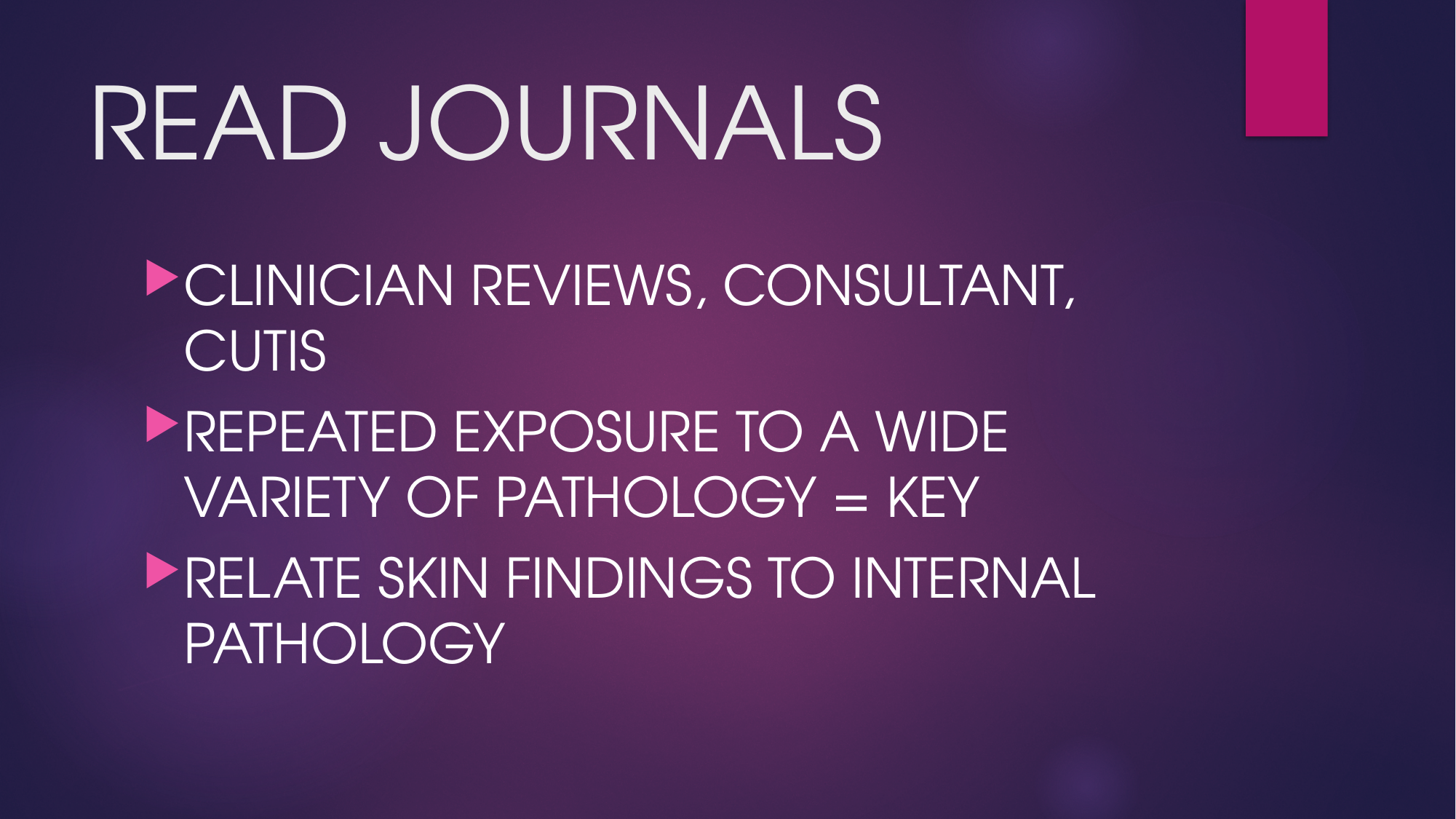

# READ JOURNALS
CLINICIAN REVIEWS, CONSULTANT, CUTIS
REPEATED EXPOSURE TO A WIDE VARIETY OF PATHOLOGY = KEY
RELATE SKIN FINDINGS TO INTERNAL PATHOLOGY